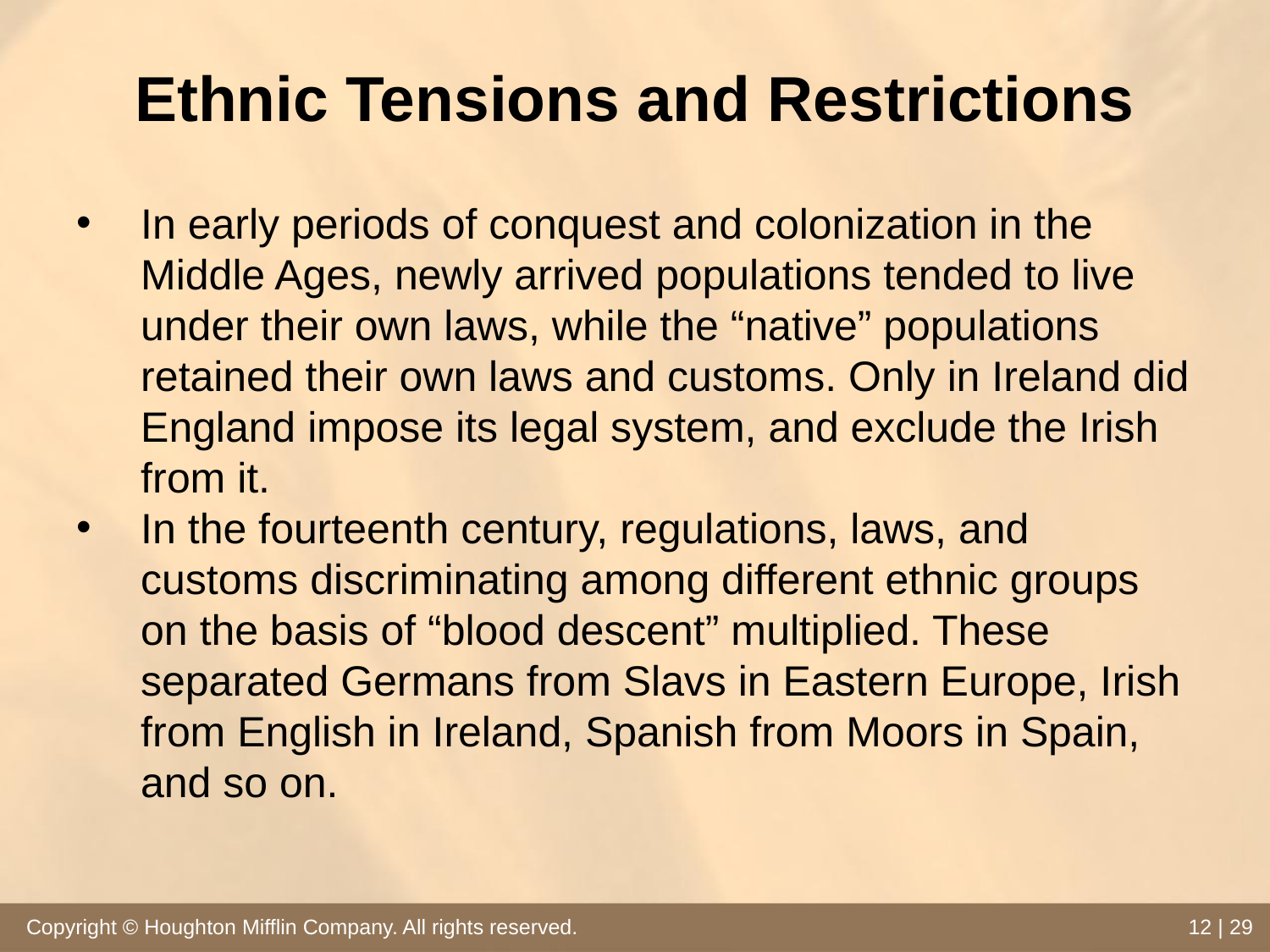

# Ethnic Tensions and Restrictions
In early periods of conquest and colonization in the Middle Ages, newly arrived populations tended to live under their own laws, while the “native” populations retained their own laws and customs. Only in Ireland did England impose its legal system, and exclude the Irish from it.
In the fourteenth century, regulations, laws, and customs discriminating among different ethnic groups on the basis of “blood descent” multiplied. These separated Germans from Slavs in Eastern Europe, Irish from English in Ireland, Spanish from Moors in Spain, and so on.